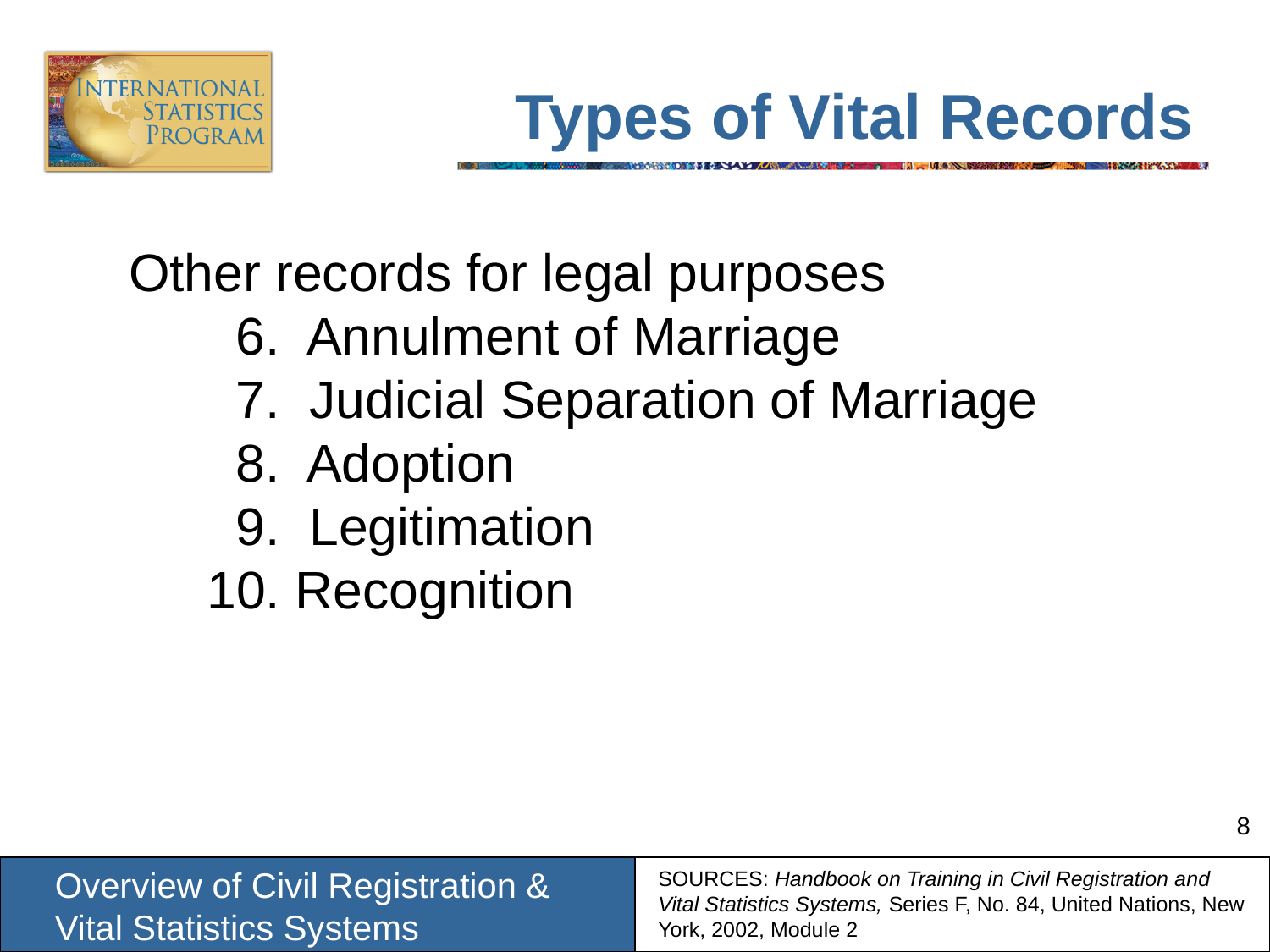

# Types of Vital Records
Other records for legal purposes
   6.  Annulment of Marriage
   7.  Judicial Separation of Marriage
   8.  Adoption
   9.  Legitimation
 10. Recognition
SOURCES: Handbook on Training in Civil Registration and Vital Statistics Systems, Series F, No. 84, United Nations, New York, 2002, Module 2